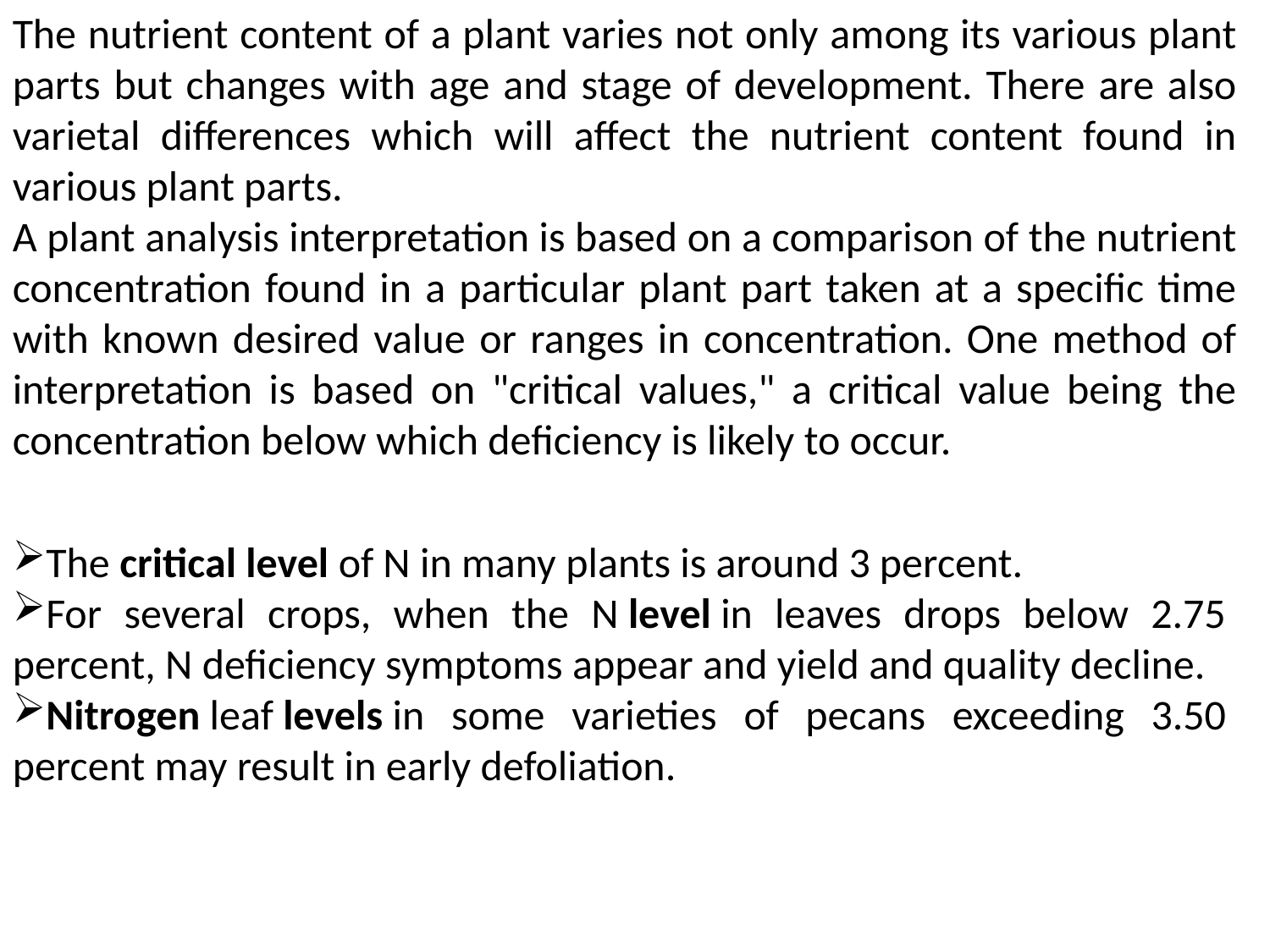

The nutrient content of a plant varies not only among its various plant parts but changes with age and stage of development. There are also varietal differences which will affect the nutrient content found in various plant parts.
A plant analysis interpretation is based on a comparison of the nutrient concentration found in a particular plant part taken at a specific time with known desired value or ranges in concentration. One method of interpretation is based on "critical values," a critical value being the concentration below which deficiency is likely to occur.
The critical level of N in many plants is around 3 percent.
For several crops, when the N level in leaves drops below 2.75 percent, N deficiency symptoms appear and yield and quality decline.
Nitrogen leaf levels in some varieties of pecans exceeding 3.50 percent may result in early defoliation.